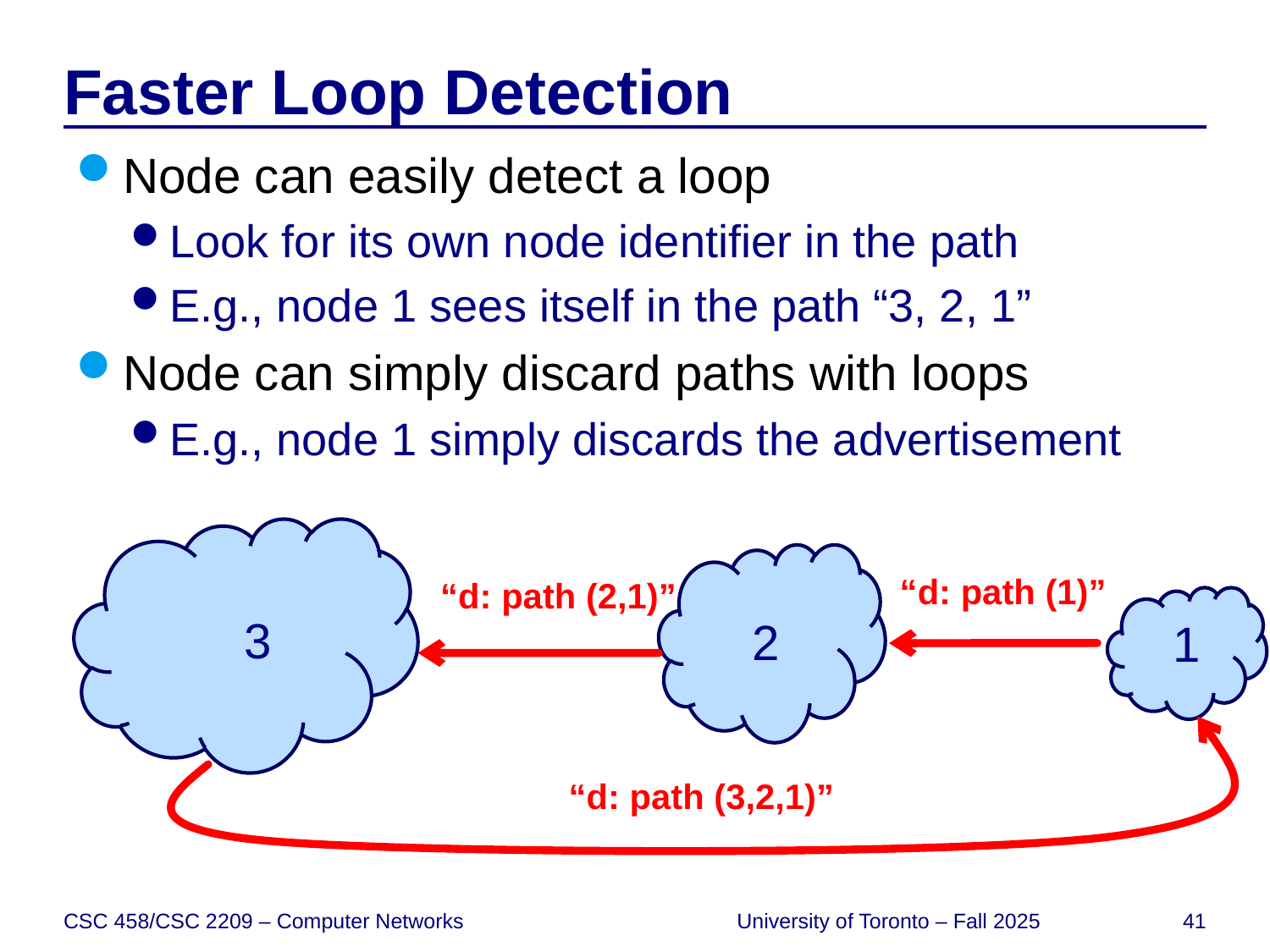

# Faster Loop Detection
Node can easily detect a loop
Look for its own node identifier in the path
E.g., node 1 sees itself in the path “3, 2, 1”
Node can simply discard paths with loops
E.g., node 1 simply discards the advertisement

“d: path (1)”
“d: path (2,1)”

3
2
1

“d: path (3,2,1)”
CSC 458/CSC 2209 – Computer Networks
University of Toronto – Fall 2025
41